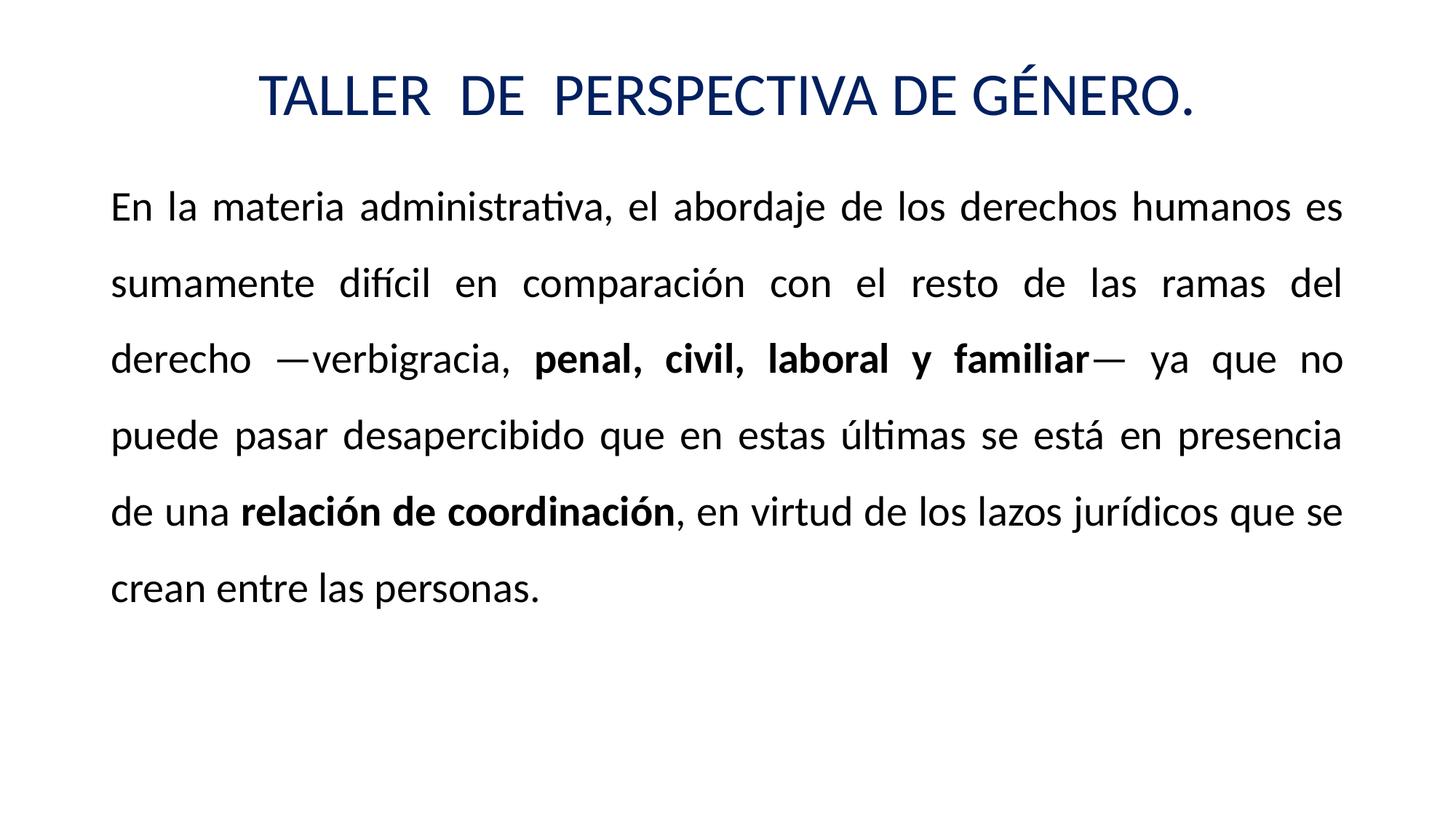

# TALLER  DE  PERSPECTIVA DE GÉNERO.
En la materia administrativa, el abordaje de los derechos humanos es sumamente difícil en comparación con el resto de las ramas del derecho —verbigracia, penal, civil, laboral y familiar— ya que no puede pasar desapercibido que en estas últimas se está en presencia de una relación de coordinación, en virtud de los lazos jurídicos que se crean entre las personas.